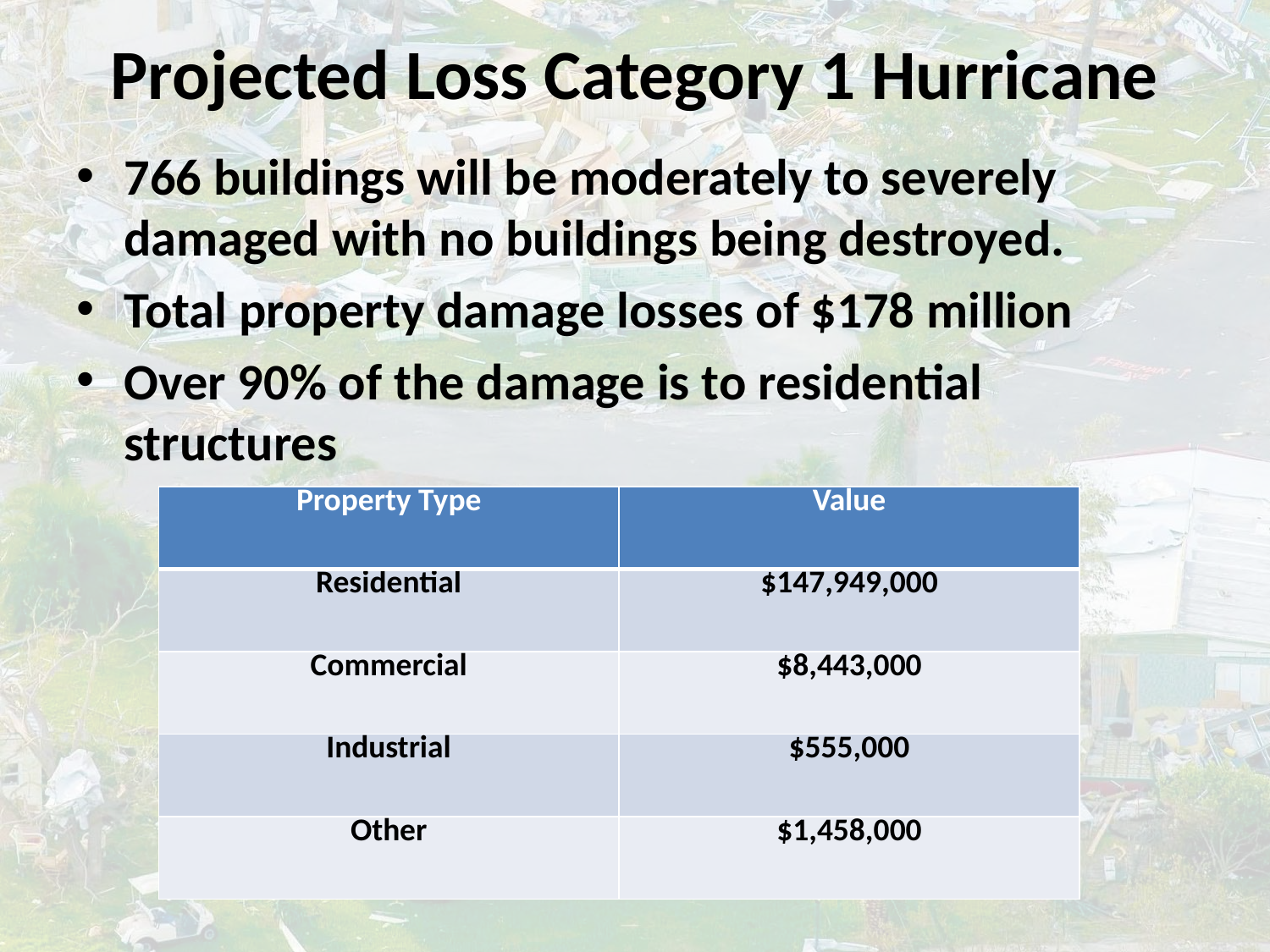

# Projected Loss Category 1 Hurricane
766 buildings will be moderately to severely damaged with no buildings being destroyed.
Total property damage losses of $178 million
Over 90% of the damage is to residential structures

| Property Type | Value |
| --- | --- |
| Residential | $147,949,000 |
| Commercial | $8,443,000 |
| Industrial | $555,000 |
| Other | $1,458,000 |